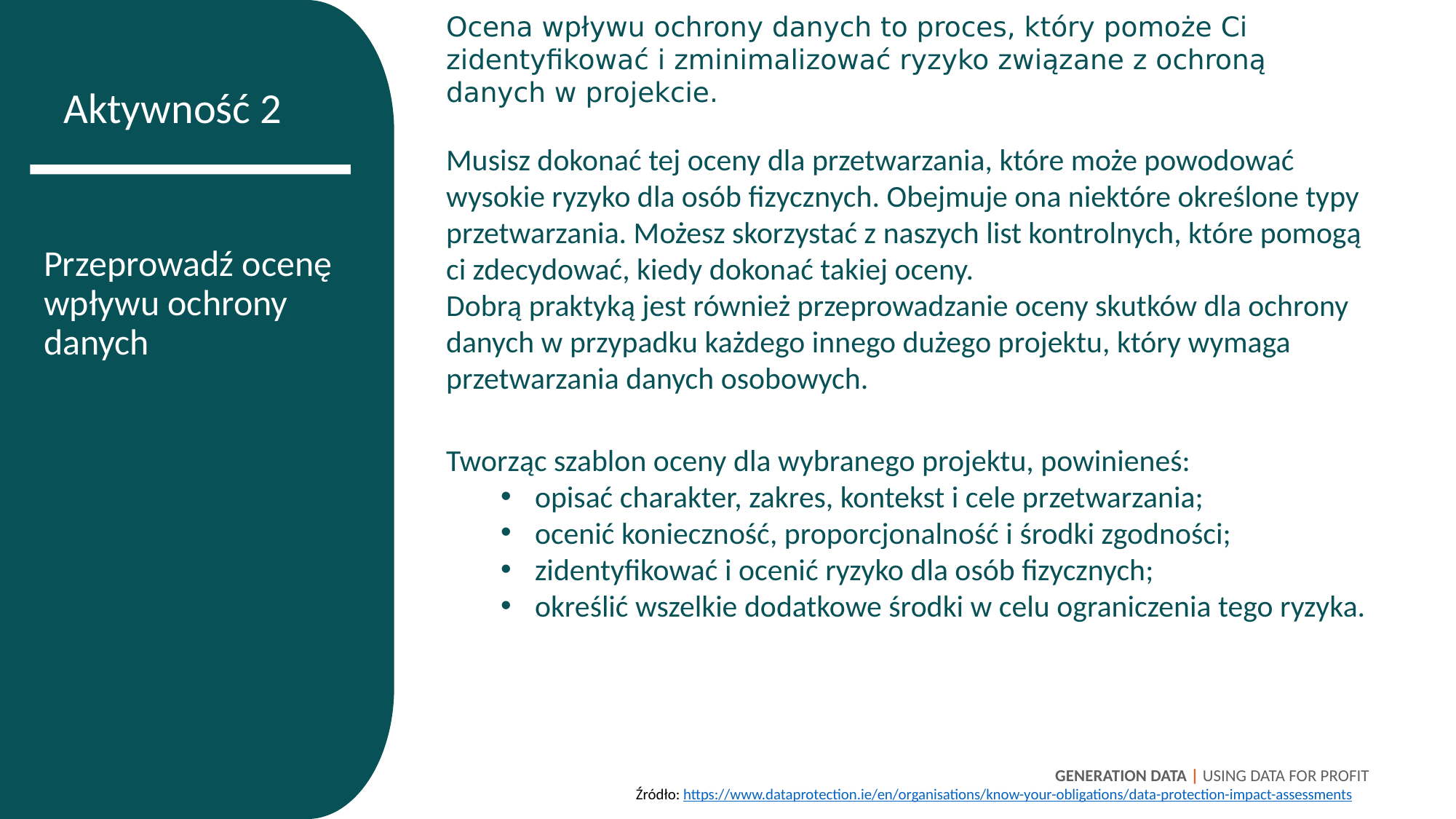

Ocena wpływu ochrony danych to proces, który pomoże Ci zidentyfikować i zminimalizować ryzyko związane z ochroną danych w projekcie.

Musisz dokonać tej oceny dla przetwarzania, które może powodować wysokie ryzyko dla osób fizycznych. Obejmuje ona niektóre określone typy przetwarzania. Możesz skorzystać z naszych list kontrolnych, które pomogą ci zdecydować, kiedy dokonać takiej oceny.
Dobrą praktyką jest również przeprowadzanie oceny skutków dla ochrony danych w przypadku każdego innego dużego projektu, który wymaga przetwarzania danych osobowych.

Tworząc szablon oceny dla wybranego projektu, powinieneś:
opisać charakter, zakres, kontekst i cele przetwarzania;
ocenić konieczność, proporcjonalność i środki zgodności;
zidentyfikować i ocenić ryzyko dla osób fizycznych;
określić wszelkie dodatkowe środki w celu ograniczenia tego ryzyka.
Aktywność 2

Przeprowadź ocenę wpływu ochrony danych
GENERATION DATA | USING DATA FOR PROFIT
Źródło: https://www.dataprotection.ie/en/organisations/know-your-obligations/data-protection-impact-assessments